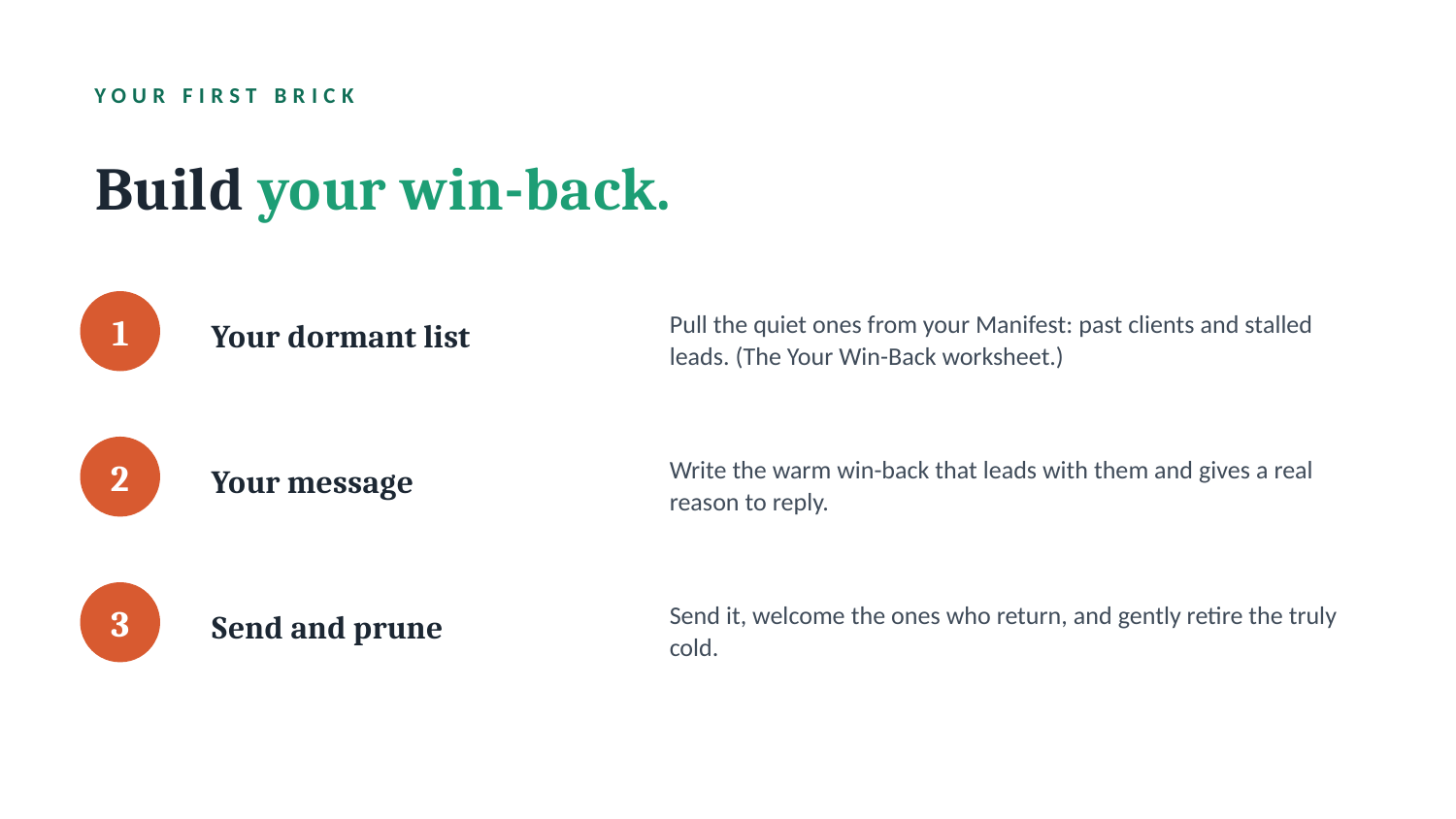

YOUR FIRST BRICK
Build your win-back.
Your dormant list
Pull the quiet ones from your Manifest: past clients and stalled leads. (The Your Win-Back worksheet.)

1
Your message
Write the warm win-back that leads with them and gives a real reason to reply.

2
Send and prune
Send it, welcome the ones who return, and gently retire the truly cold.

3